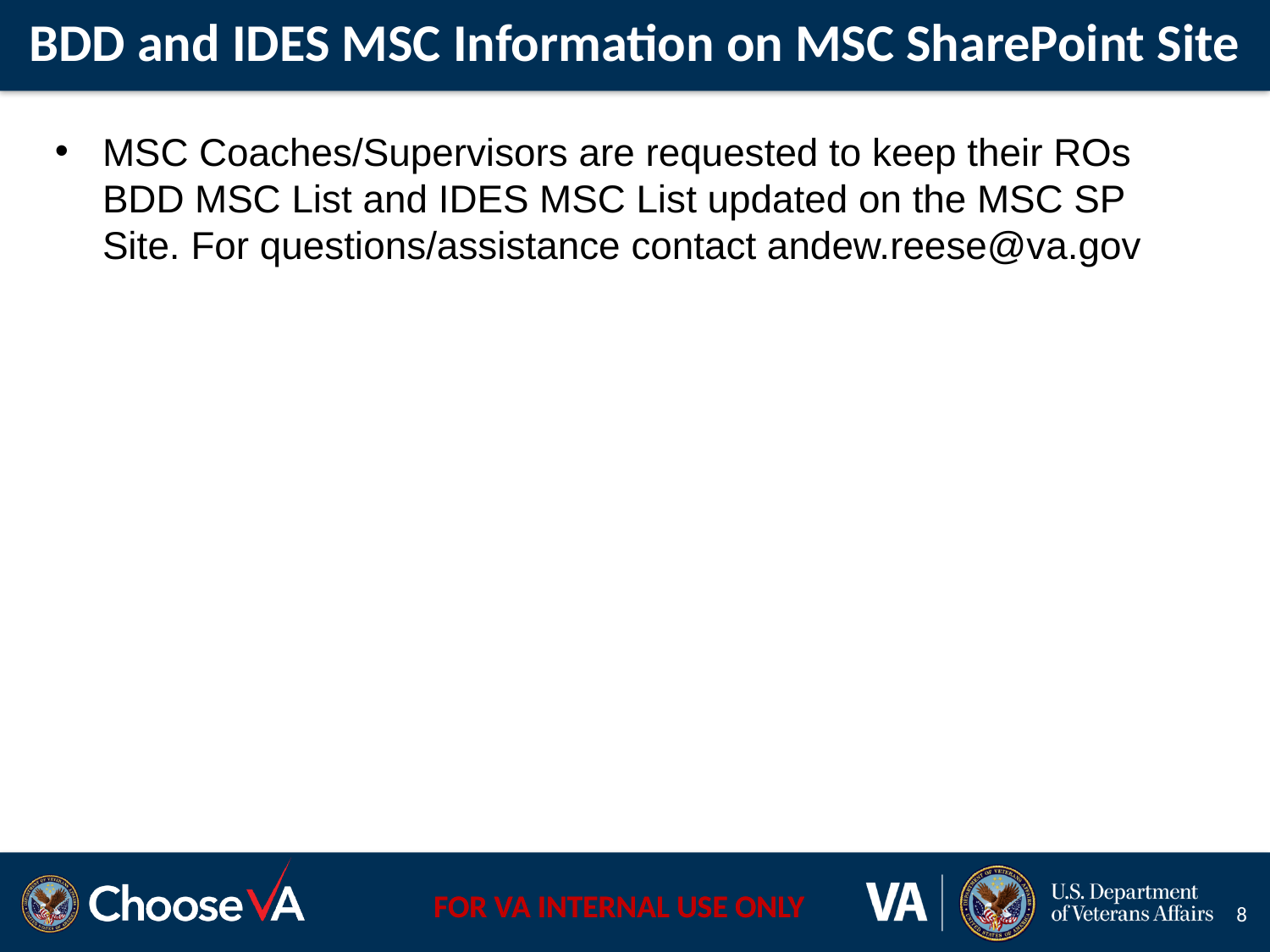

# BDD and IDES MSC Information on MSC SharePoint Site
MSC Coaches/Supervisors are requested to keep their ROs BDD MSC List and IDES MSC List updated on the MSC SP Site. For questions/assistance contact andew.reese@va.gov
8